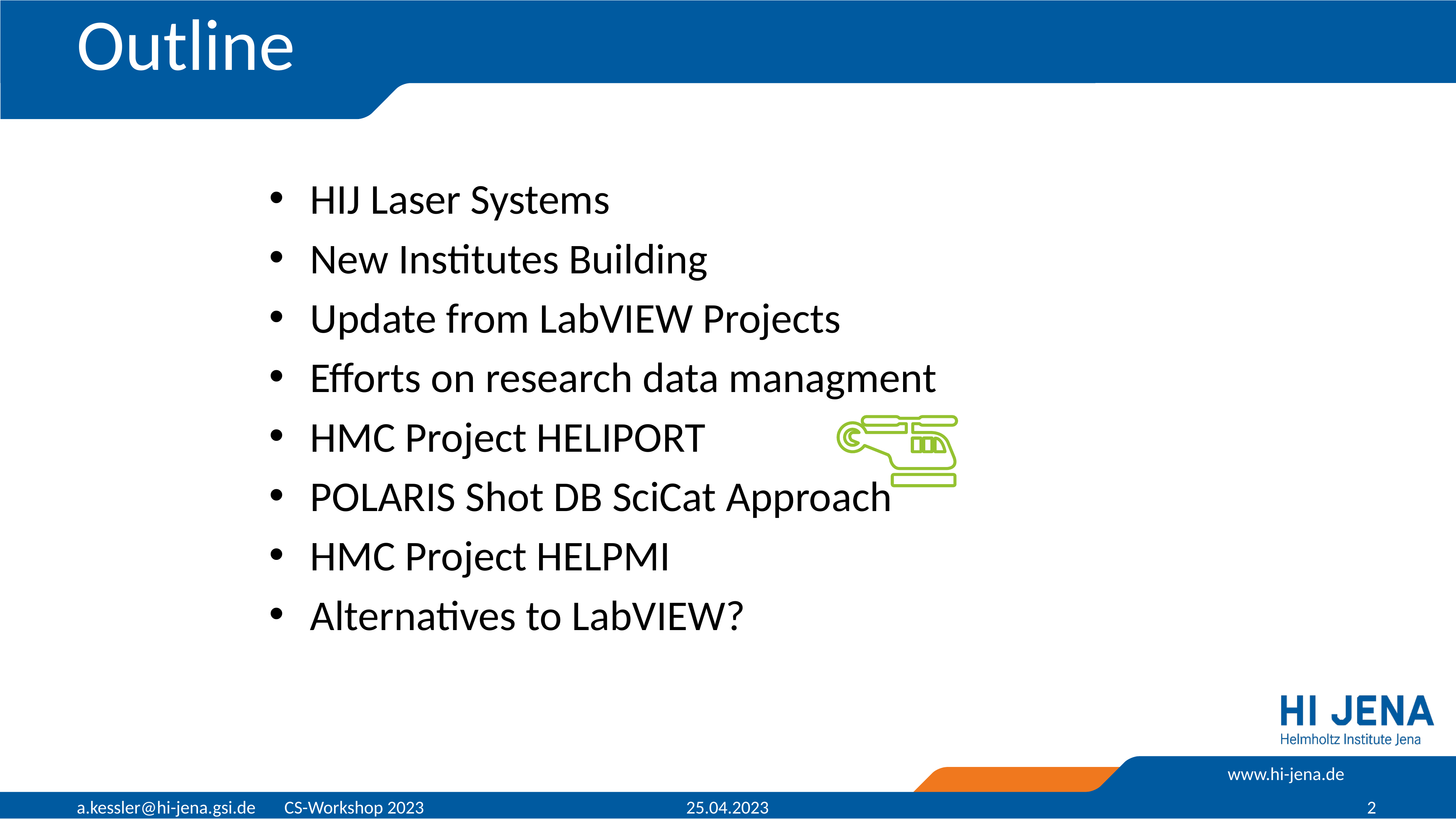

# Outline
HIJ Laser Systems
New Institutes Building
Update from LabVIEW Projects
Efforts on research data managment
HMC Project HELIPORT
POLARIS Shot DB SciCat Approach
HMC Project HELPMI
Alternatives to LabVIEW?

a.kessler@hi-jena.gsi.de       CS-Workshop 2023
25.04.2023
2